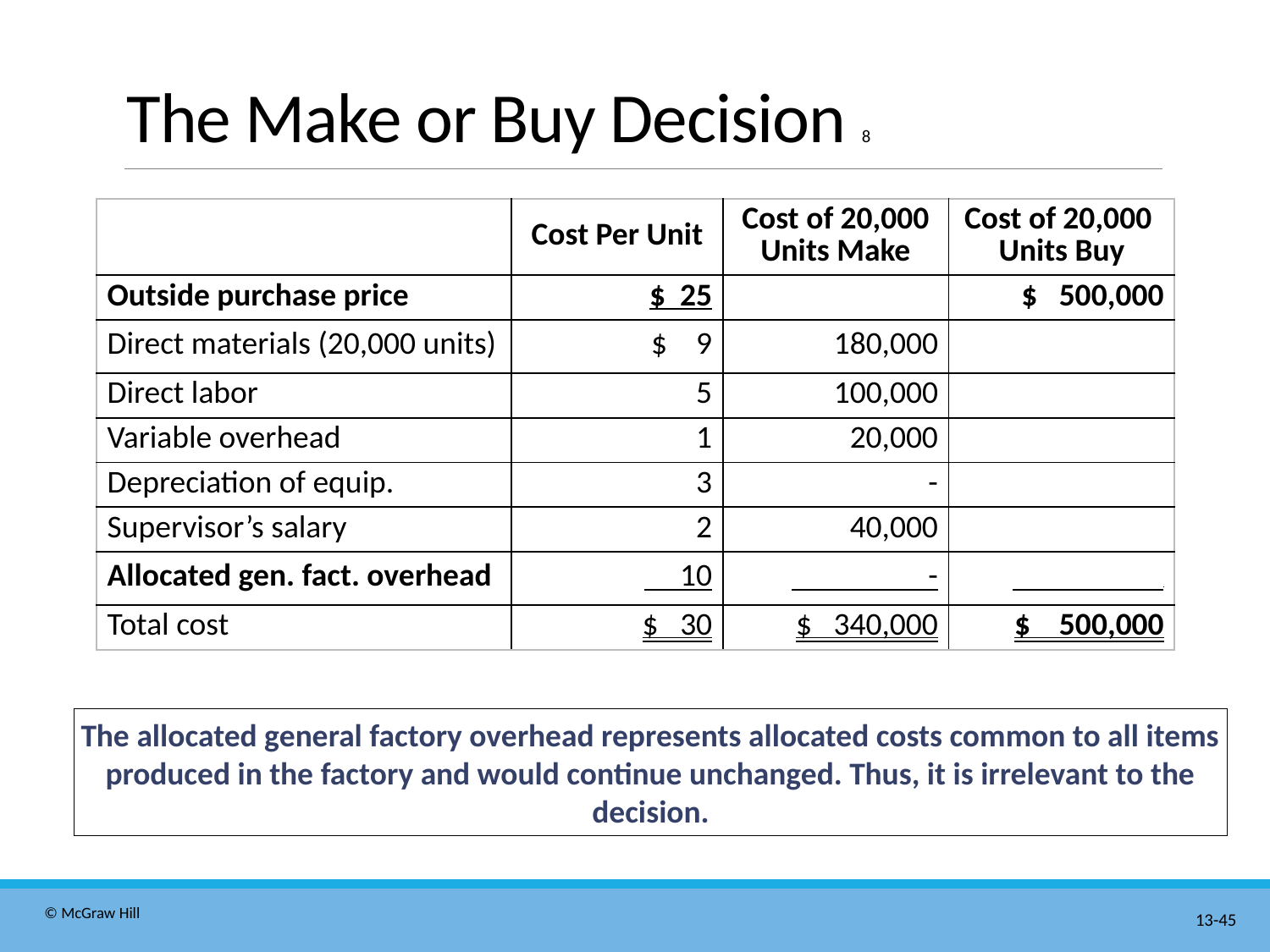

# The Make or Buy Decision 8
|  | Cost Per Unit | Cost of 20,000 Units Make | Cost of 20,000 Units Buy |
| --- | --- | --- | --- |
| Outside purchase price | $ 25 |  | $ 500,000 |
| Direct materials (20,000 units) | $ 9 | 180,000 |  |
| Direct labor | 5 | 100,000 |  |
| Variable overhead | 1 | 20,000 |  |
| Depreciation of equip. | 3 | - |  |
| Supervisor’s salary | 2 | 40,000 |  |
| Allocated gen. fact. overhead | 10 | - | . |
| Total cost | $ 30 | $ 340,000 | $ 500,000 |
The allocated general factory overhead represents allocated costs common to all items produced in the factory and would continue unchanged. Thus, it is irrelevant to the decision.